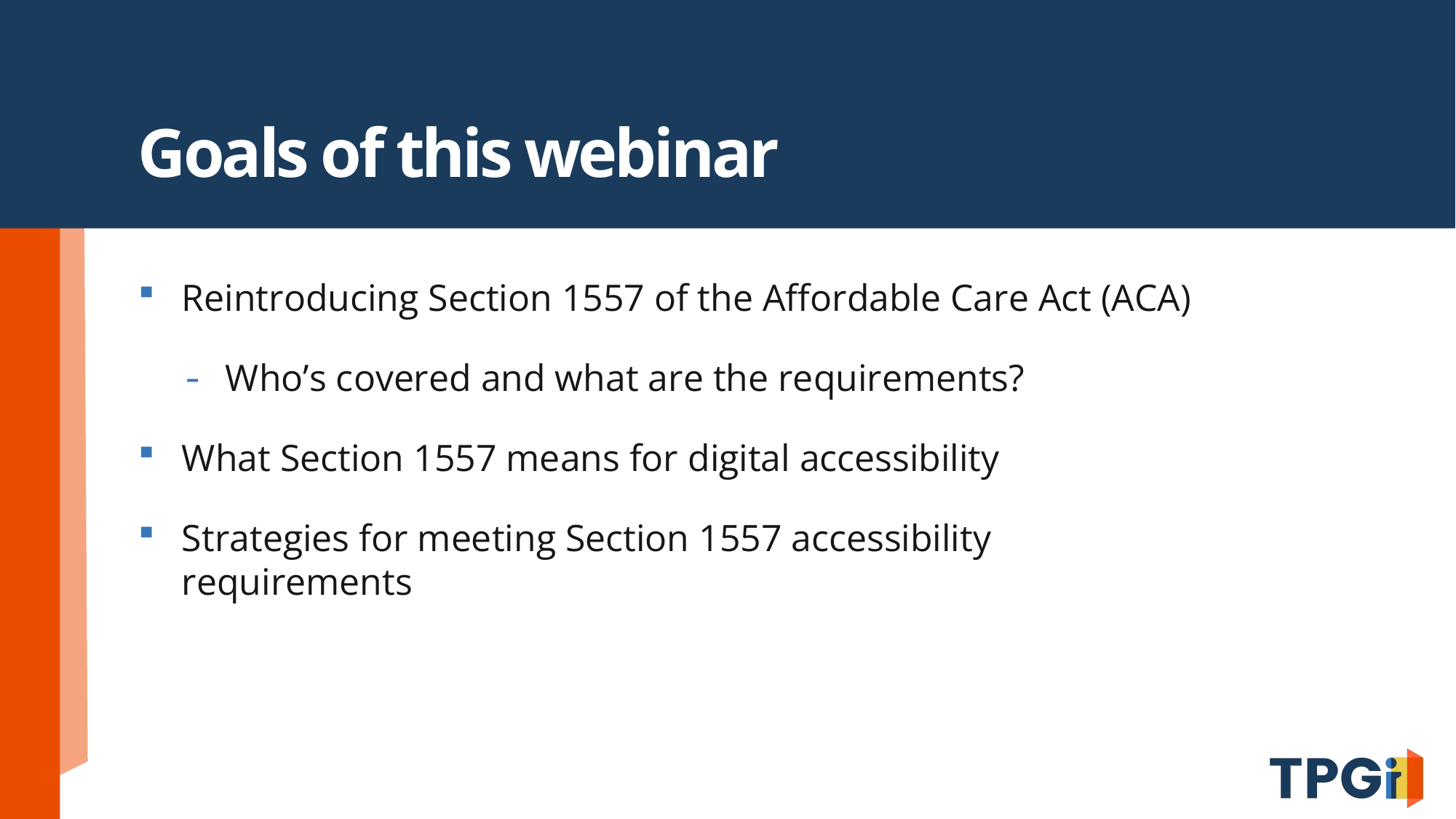

# Goals of this webinar
Reintroducing Section 1557 of the Affordable Care Act (ACA)
Who’s covered and what are the requirements?
What Section 1557 means for digital accessibility
Strategies for meeting Section 1557 accessibility requirements